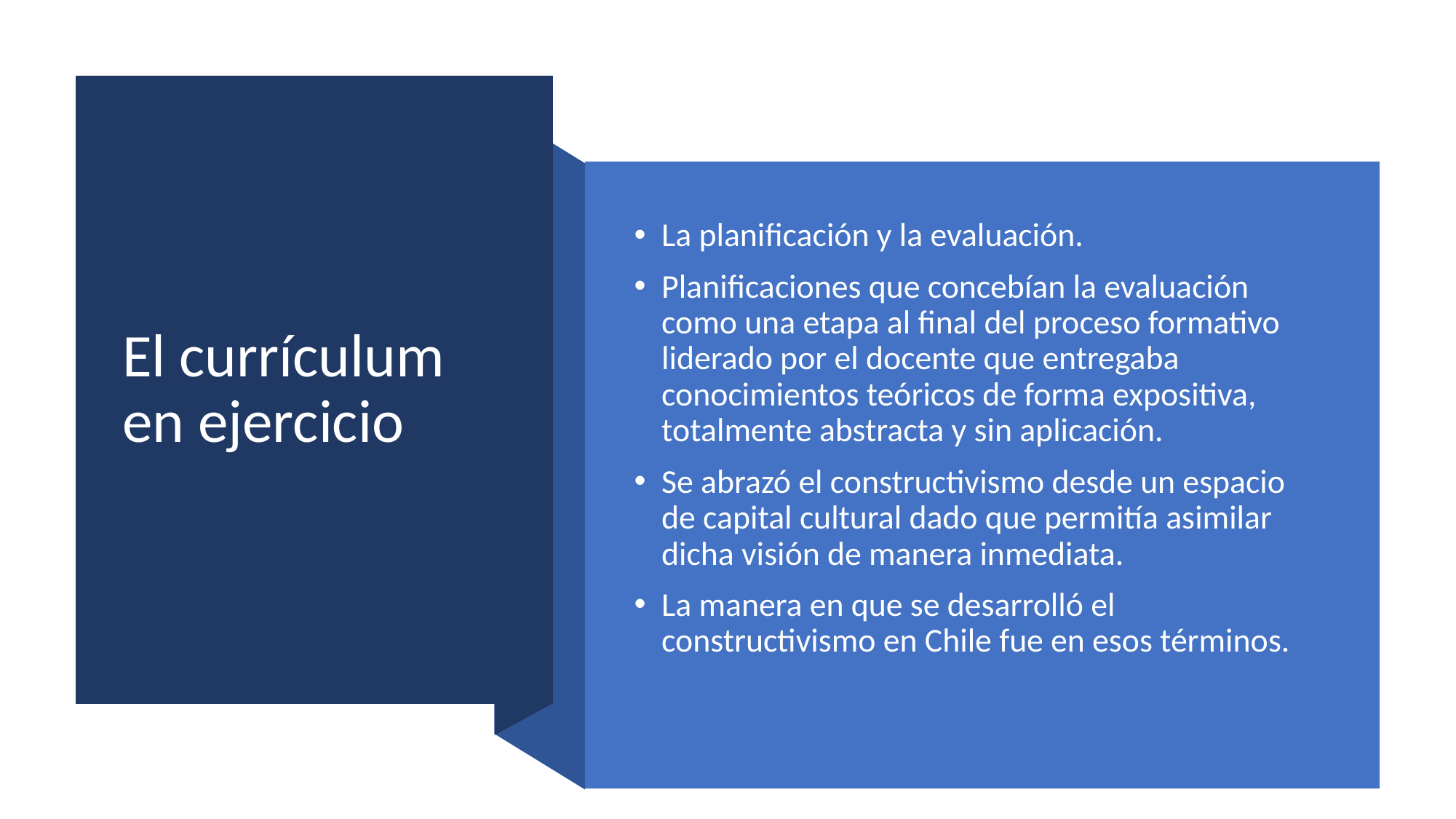

# El currículum en ejercicio

La planificación y la evaluación.
Planificaciones que concebían la evaluación como una etapa al final del proceso formativo liderado por el docente que entregaba conocimientos teóricos de forma expositiva, totalmente abstracta y sin aplicación.
Se abrazó el constructivismo desde un espacio de capital cultural dado que permitía asimilar dicha visión de manera inmediata.
La manera en que se desarrolló el constructivismo en Chile fue en esos términos.